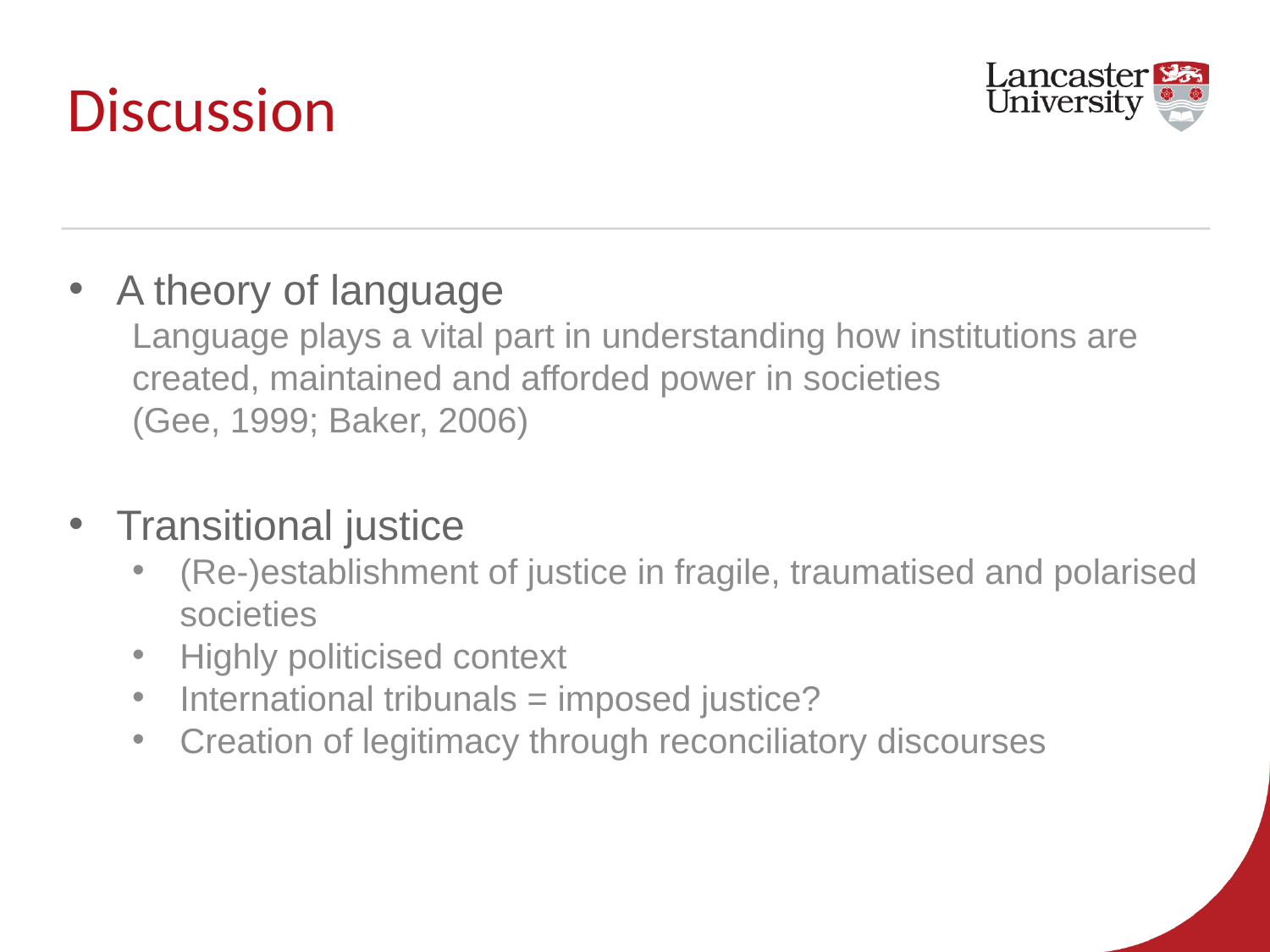

# Discussion
A theory of language
Language plays a vital part in understanding how institutions are created, maintained and afforded power in societies
(Gee, 1999; Baker, 2006)

Transitional justice
(Re-)establishment of justice in fragile, traumatised and polarised societies
Highly politicised context
International tribunals = imposed justice?
Creation of legitimacy through reconciliatory discourses